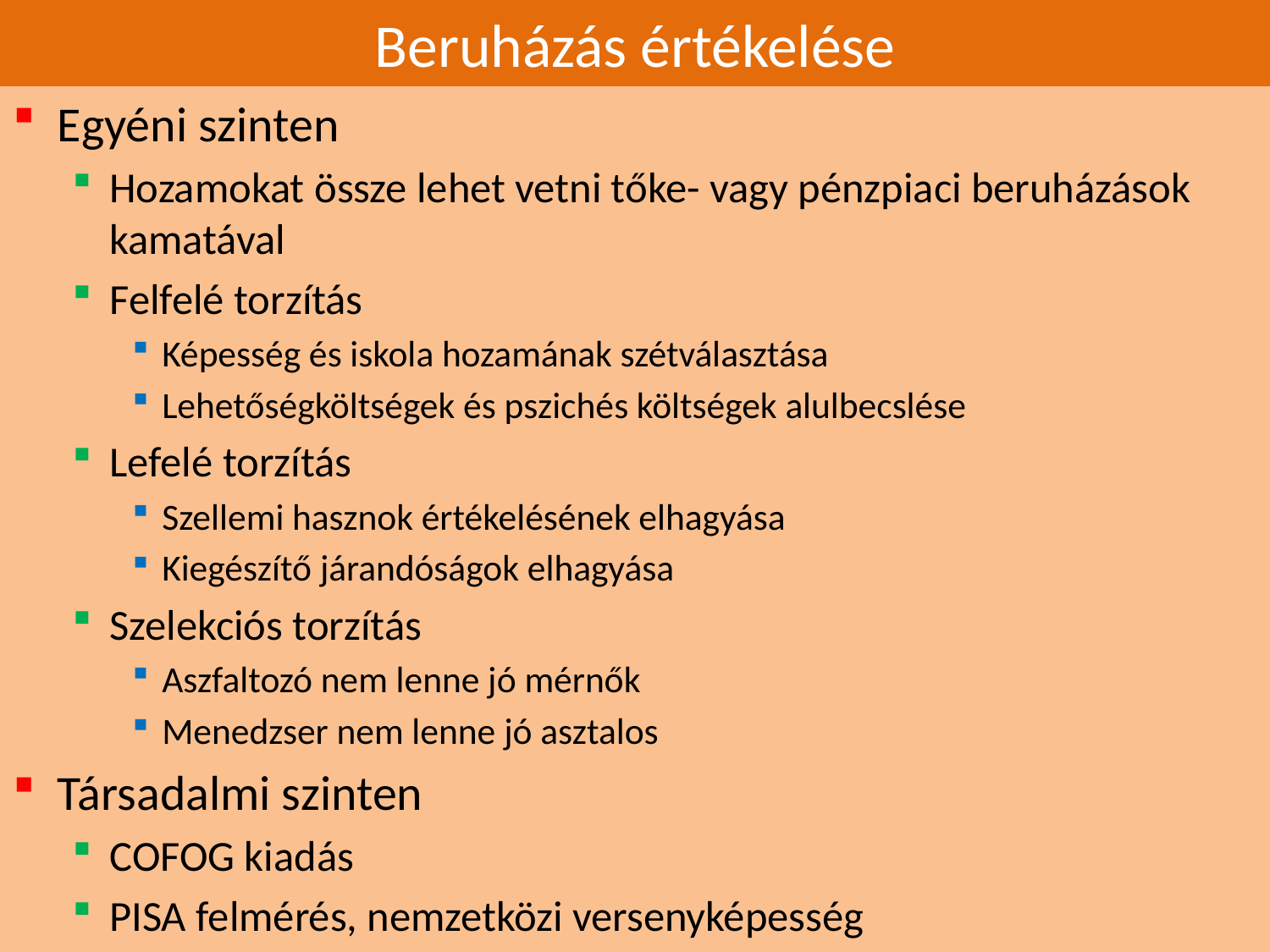

# Beruházás értékelése
Egyéni szinten
Hozamokat össze lehet vetni tőke- vagy pénzpiaci beruházások kamatával
Felfelé torzítás
Képesség és iskola hozamának szétválasztása
Lehetőségköltségek és pszichés költségek alulbecslése
Lefelé torzítás
Szellemi hasznok értékelésének elhagyása
Kiegészítő járandóságok elhagyása
Szelekciós torzítás
Aszfaltozó nem lenne jó mérnők
Menedzser nem lenne jó asztalos
Társadalmi szinten
COFOG kiadás
PISA felmérés, nemzetközi versenyképesség